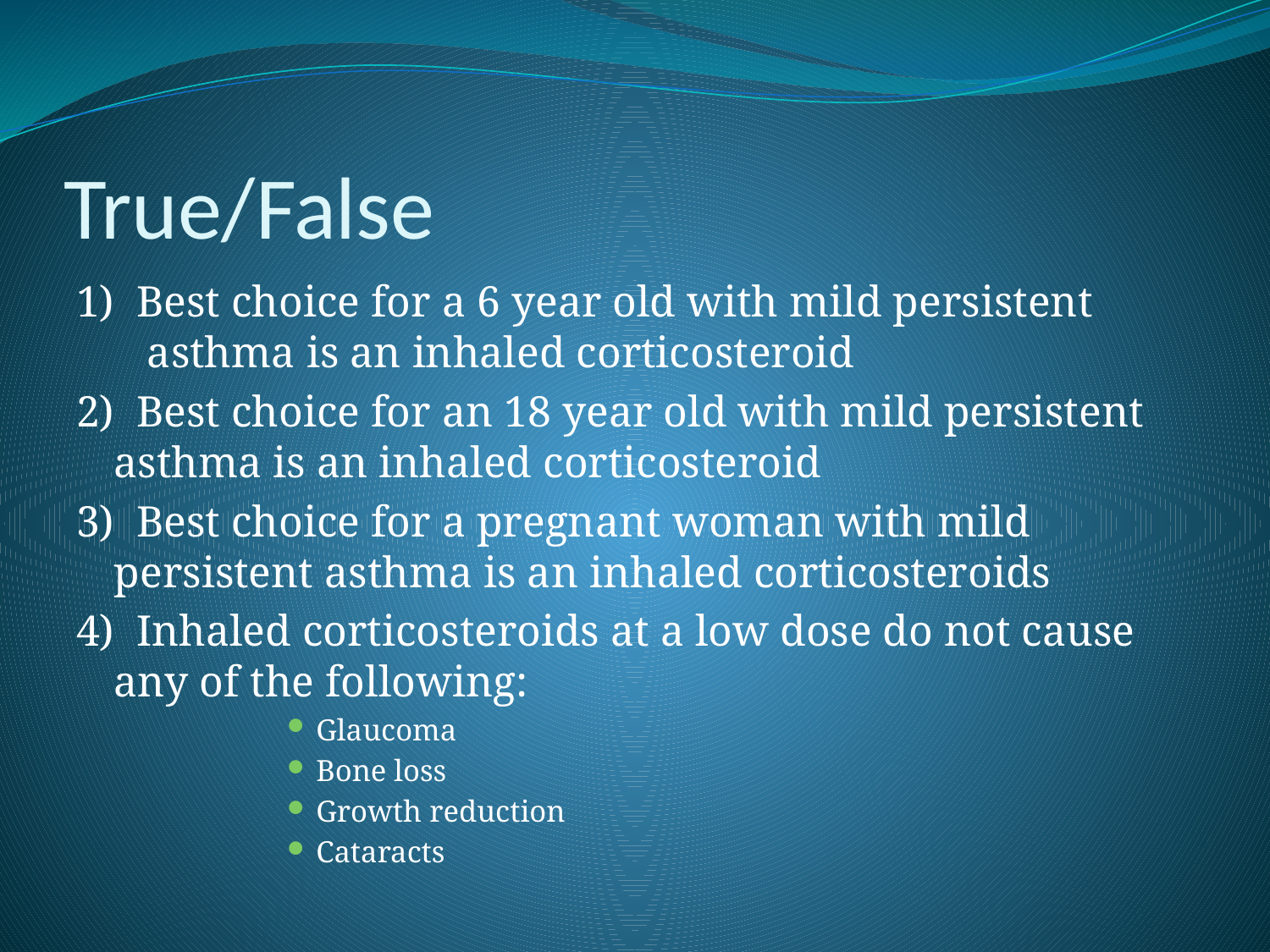

# True/False
1)  Best choice for a 6 year old with mild persistent asthma is an inhaled corticosteroid
2)  Best choice for an 18 year old with mild persistent asthma is an inhaled corticosteroid
3)  Best choice for a pregnant woman with mild persistent asthma is an inhaled corticosteroids
4)  Inhaled corticosteroids at a low dose do not cause any of the following:
Glaucoma
Bone loss
Growth reduction
Cataracts